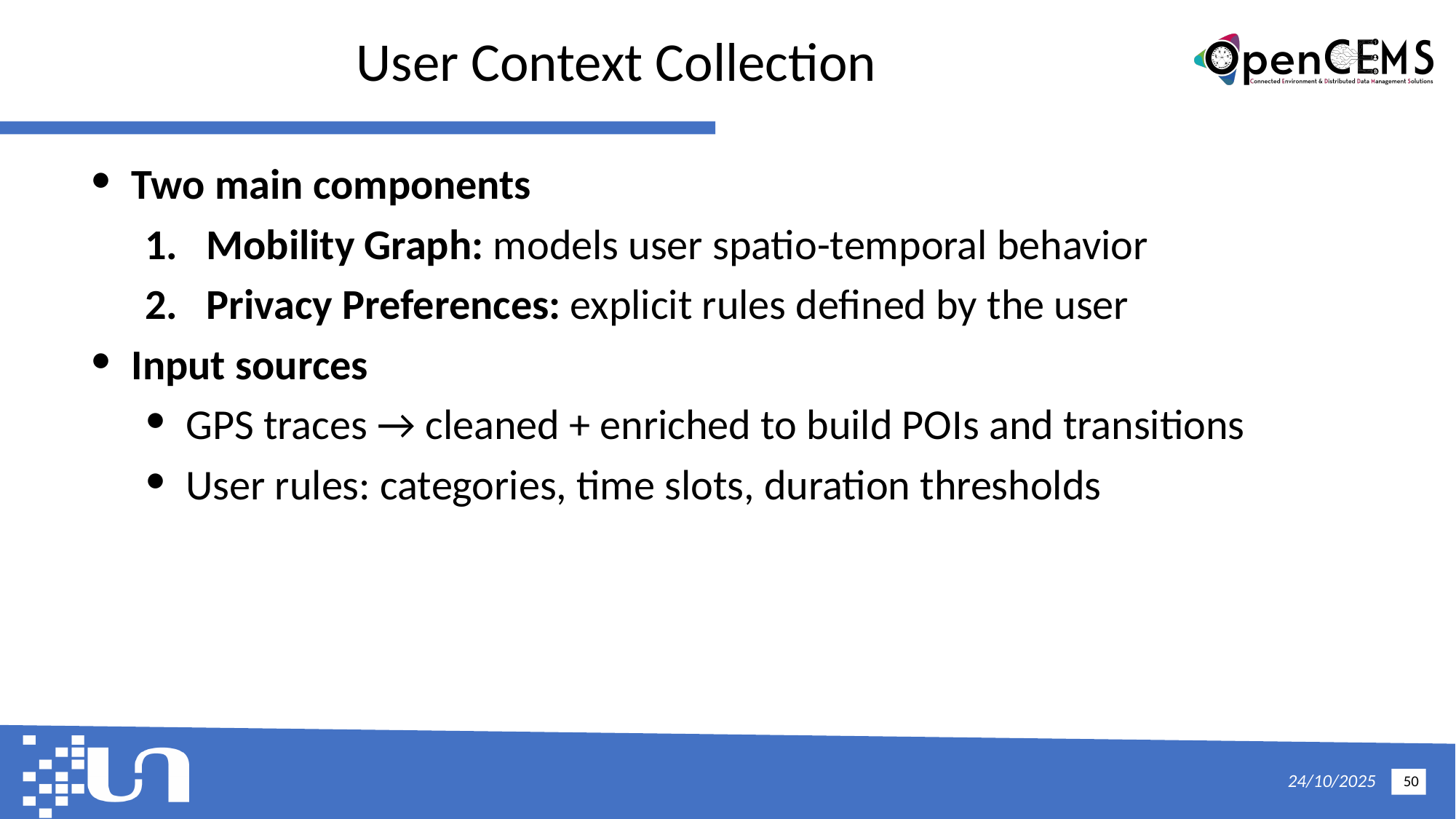

# User Context Collection
Two main components
Mobility Graph: models user spatio-temporal behavior
Privacy Preferences: explicit rules defined by the user
Input sources
GPS traces → cleaned + enriched to build POIs and transitions
User rules: categories, time slots, duration thresholds

50